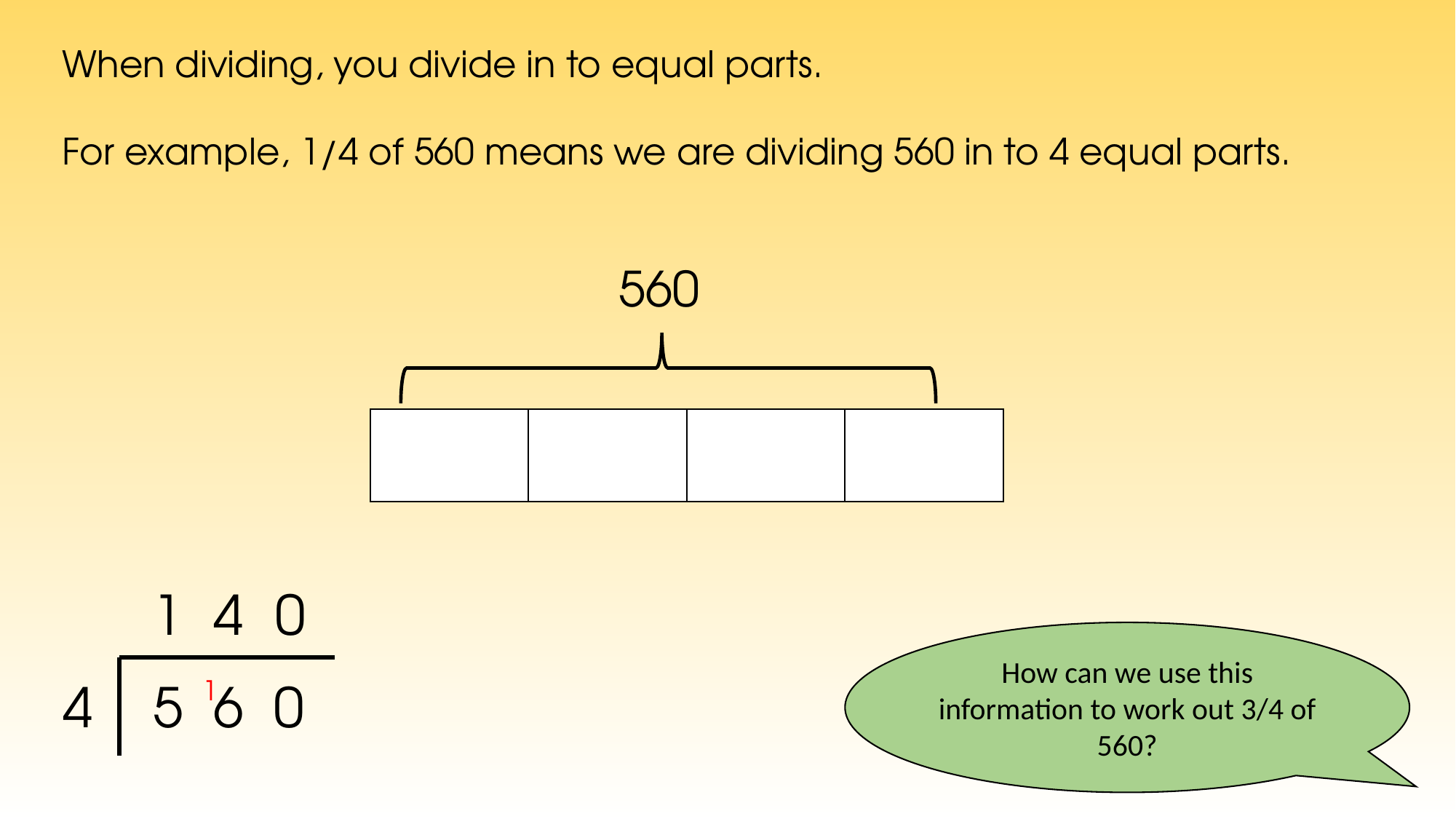

When dividing, you divide in to equal parts.

For example, 1/4 of 560 means we are dividing 560 in to 4 equal parts.

560

0
4
1
How can we use this information to work out 3/4 of 560?
4
5  6  0
1